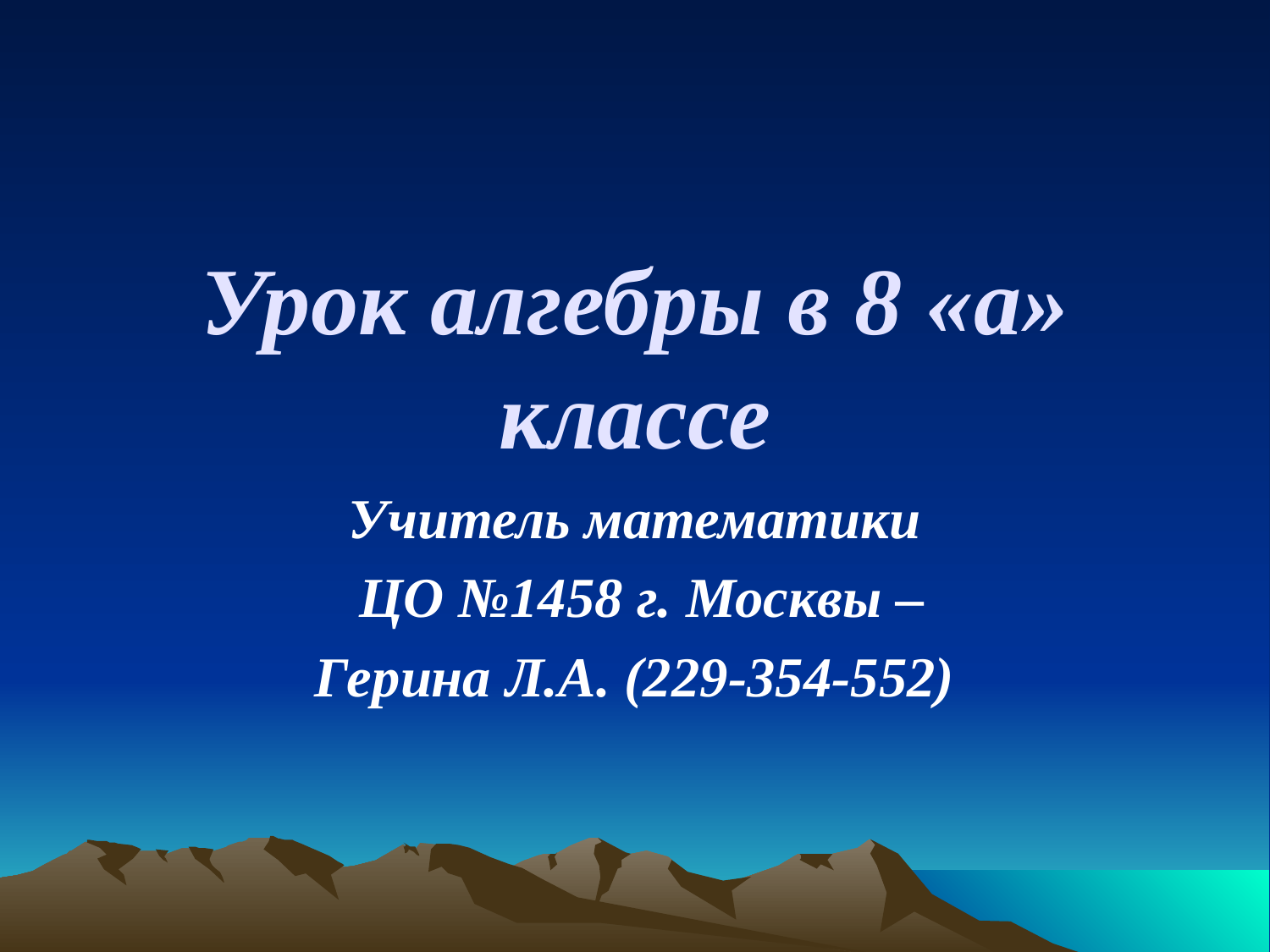

# Урок алгебры в 8 «а» классе
Учитель математики
 ЦО №1458 г. Москвы –
Герина Л.А. (229-354-552)